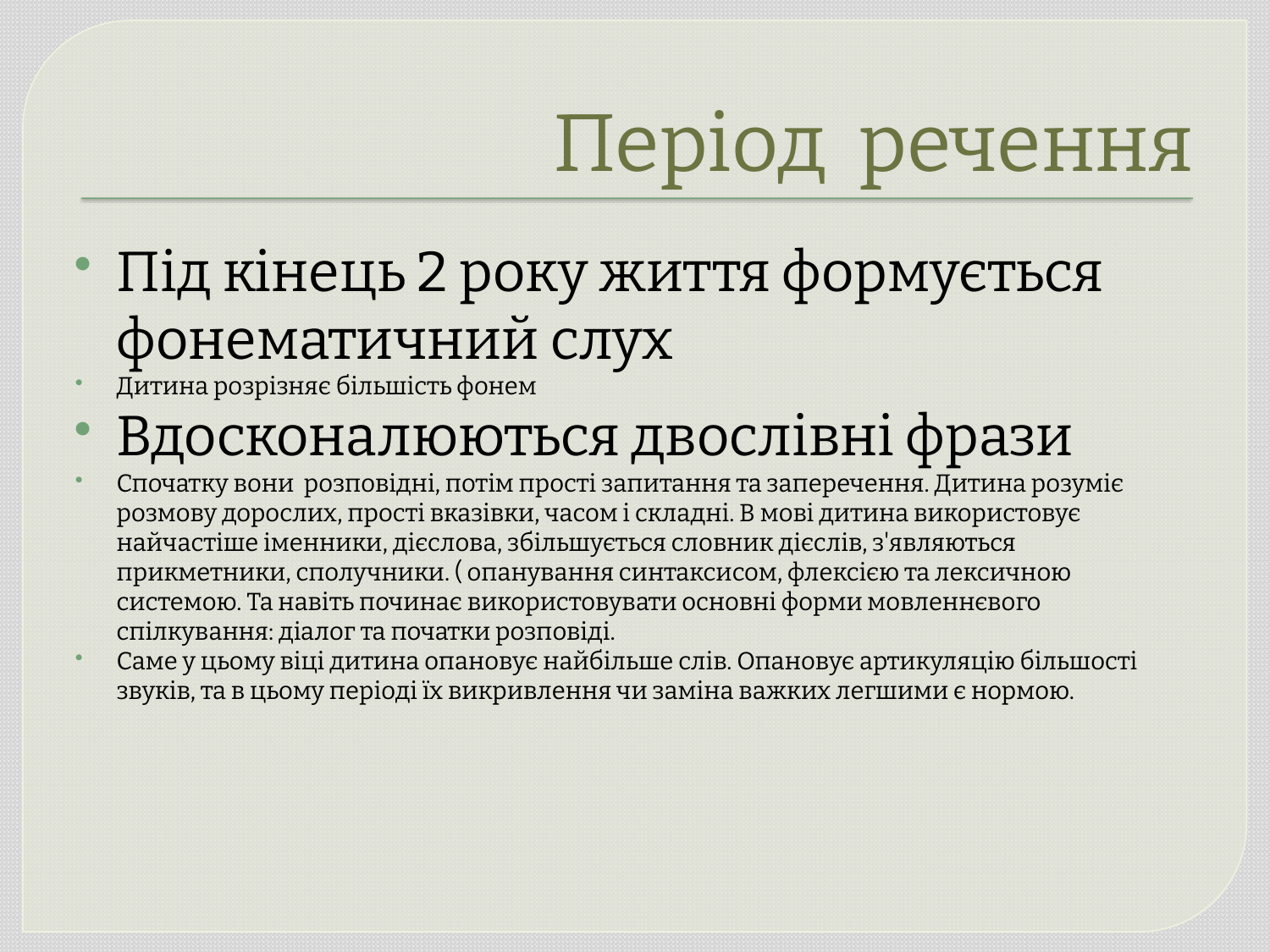

# Період  речення
Під кінець 2 року життя формується фонематичний слух
Дитина розрізняє більшість фонем
Вдосконалюються двослівні фрази
Спочатку вони  розповідні, потім прості запитання та заперечення. Дитина розуміє розмову дорослих, прості вказівки, часом і складні. В мові дитина використовує найчастіше іменники, дієслова, збільшується словник дієслів, з'являються прикметники, сполучники. ( опанування синтаксисом, флексією та лексичною системою. Та навіть починає використовувати основні форми мовленнєвого спілкування: діалог та початки розповіді.
Саме у цьому віці дитина опановує найбільше слів. Опановує артикуляцію більшості звуків, та в цьому періоді їх викривлення чи заміна важких легшими є нормою.